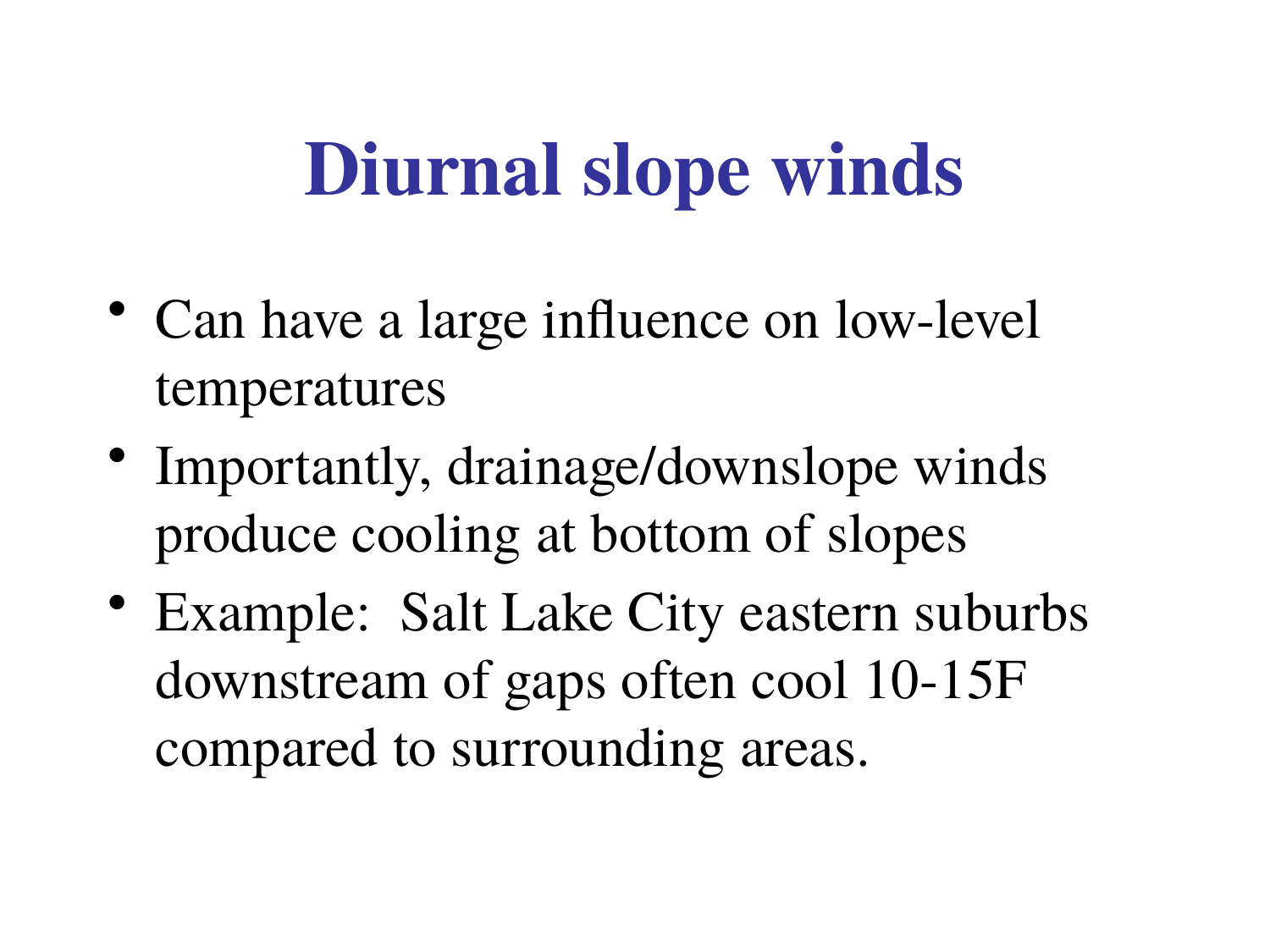

# Diurnal slope winds
Can have a large influence on low-level temperatures
Importantly, drainage/downslope winds produce cooling at bottom of slopes
Example:  Salt Lake City eastern suburbs downstream of gaps often cool 10-15F compared to surrounding areas.